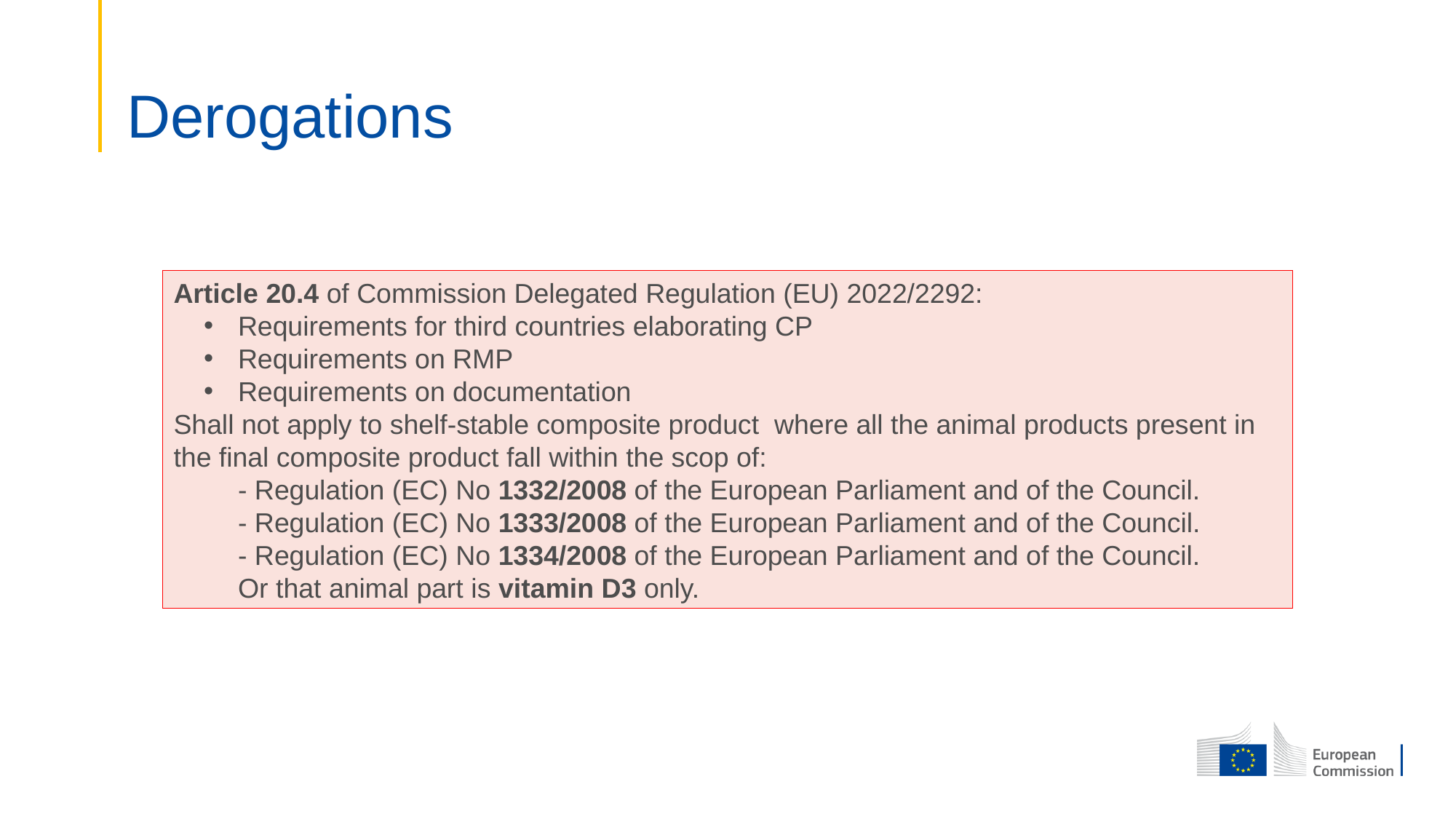

# Derogations
Article 20.4 of Commission Delegated Regulation (EU) 2022/2292:
Requirements for third countries elaborating CP
Requirements on RMP
Requirements on documentation
Shall not apply to shelf-stable composite product  where all the animal products present in the final composite product fall within the scop of:
- Regulation (EC) No 1332/2008 of the European Parliament and of the Council.
- Regu­lation (EC) No 1333/2008 of the European Parliament and of the Coun­cil.
- Regulation (EC) No 1334/2008 of the European Parliament and of the Council.
Or that animal part is vitamin D3 only.